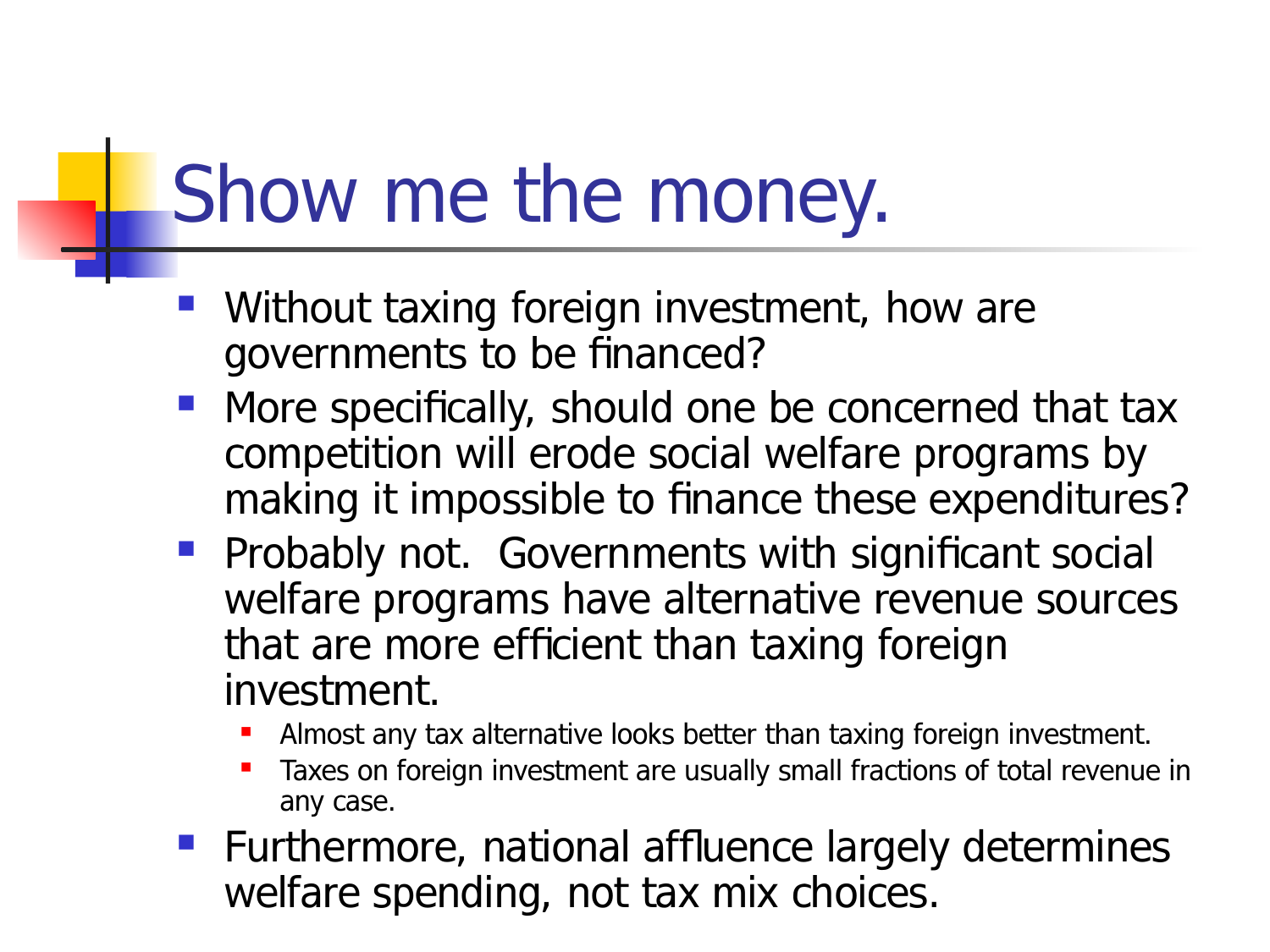

# Show me the money.
Without taxing foreign investment, how are governments to be financed?
More specifically, should one be concerned that tax competition will erode social welfare programs by making it impossible to finance these expenditures?
Probably not.  Governments with significant social welfare programs have alternative revenue sources that are more efficient than taxing foreign investment.
Almost any tax alternative looks better than taxing foreign investment.
Taxes on foreign investment are usually small fractions of total revenue in any case.
Furthermore, national affluence largely determines welfare spending, not tax mix choices.